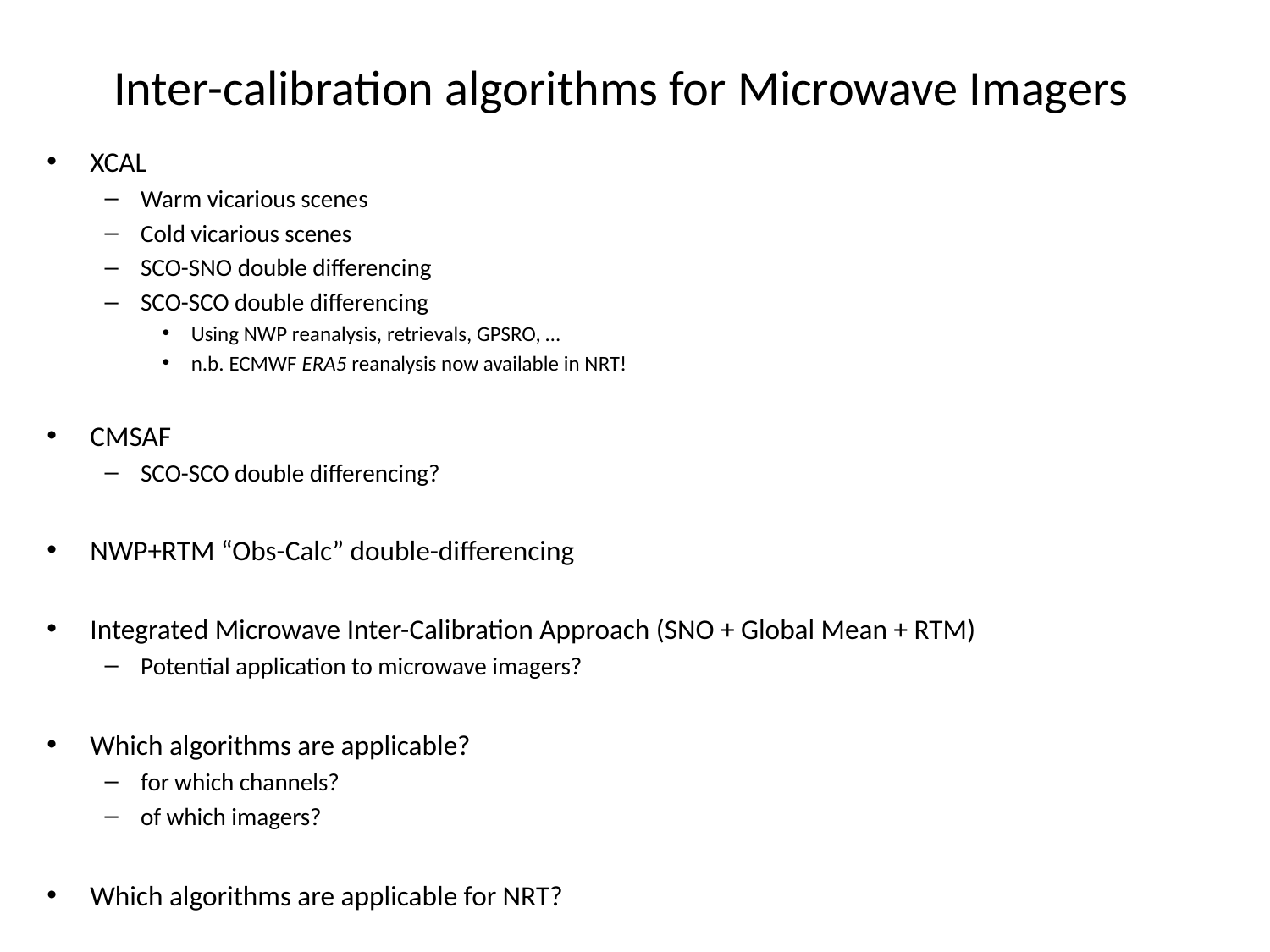

# Inter-calibration algorithms for Microwave Imagers
XCAL
Warm vicarious scenes
Cold vicarious scenes
SCO-SNO double differencing
SCO-SCO double differencing
Using NWP reanalysis, retrievals, GPSRO, …
n.b. ECMWF ERA5 reanalysis now available in NRT!

CMSAF
SCO-SCO double differencing?

NWP+RTM “Obs-Calc” double-differencing

Integrated Microwave Inter-Calibration Approach (SNO + Global Mean + RTM)
Potential application to microwave imagers?

Which algorithms are applicable?
for which channels?
of which imagers?

Which algorithms are applicable for NRT?